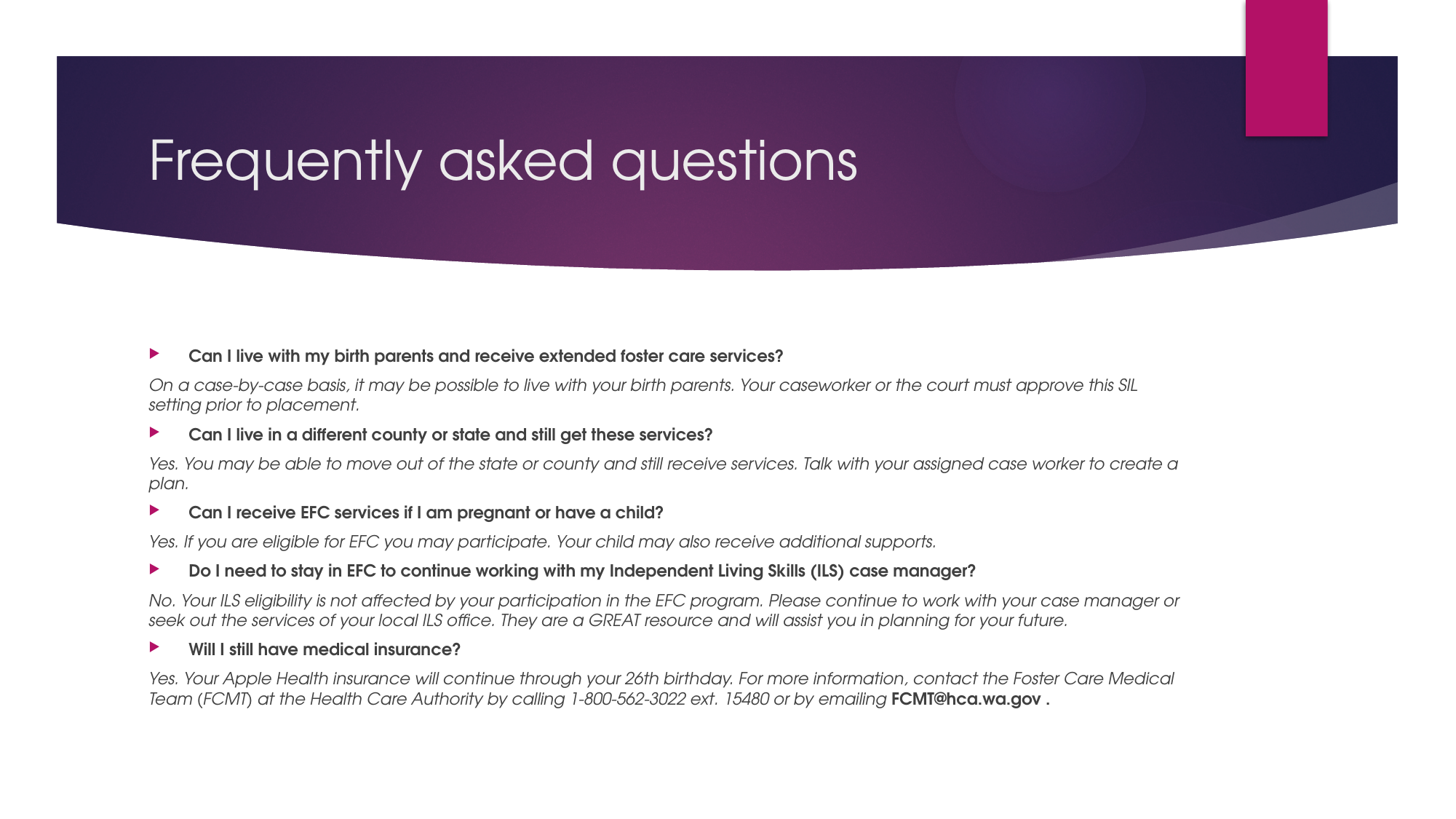

# Frequently asked questions

Can I live with my birth parents and receive extended foster care services?
On a case-by-case basis, it may be possible to live with your birth parents. Your caseworker or the court must approve this SIL setting prior to placement.
Can I live in a different county or state and still get these services?
Yes. You may be able to move out of the state or county and still receive services. Talk with your assigned case worker to create a plan.
Can I receive EFC services if I am pregnant or have a child?
Yes. If you are eligible for EFC you may participate. Your child may also receive additional supports.
Do I need to stay in EFC to continue working with my Independent Living Skills (ILS) case manager?
No. Your ILS eligibility is not affected by your participation in the EFC program. Please continue to work with your case manager or seek out the services of your local ILS office. They are a GREAT resource and will assist you in planning for your future.
Will I still have medical insurance?
Yes. Your Apple Health insurance will continue through your 26th birthday. For more information, contact the Foster Care Medical Team (FCMT) at the Health Care Authority by calling 1-800-562-3022 ext. 15480 or by emailing FCMT@hca.wa.gov .